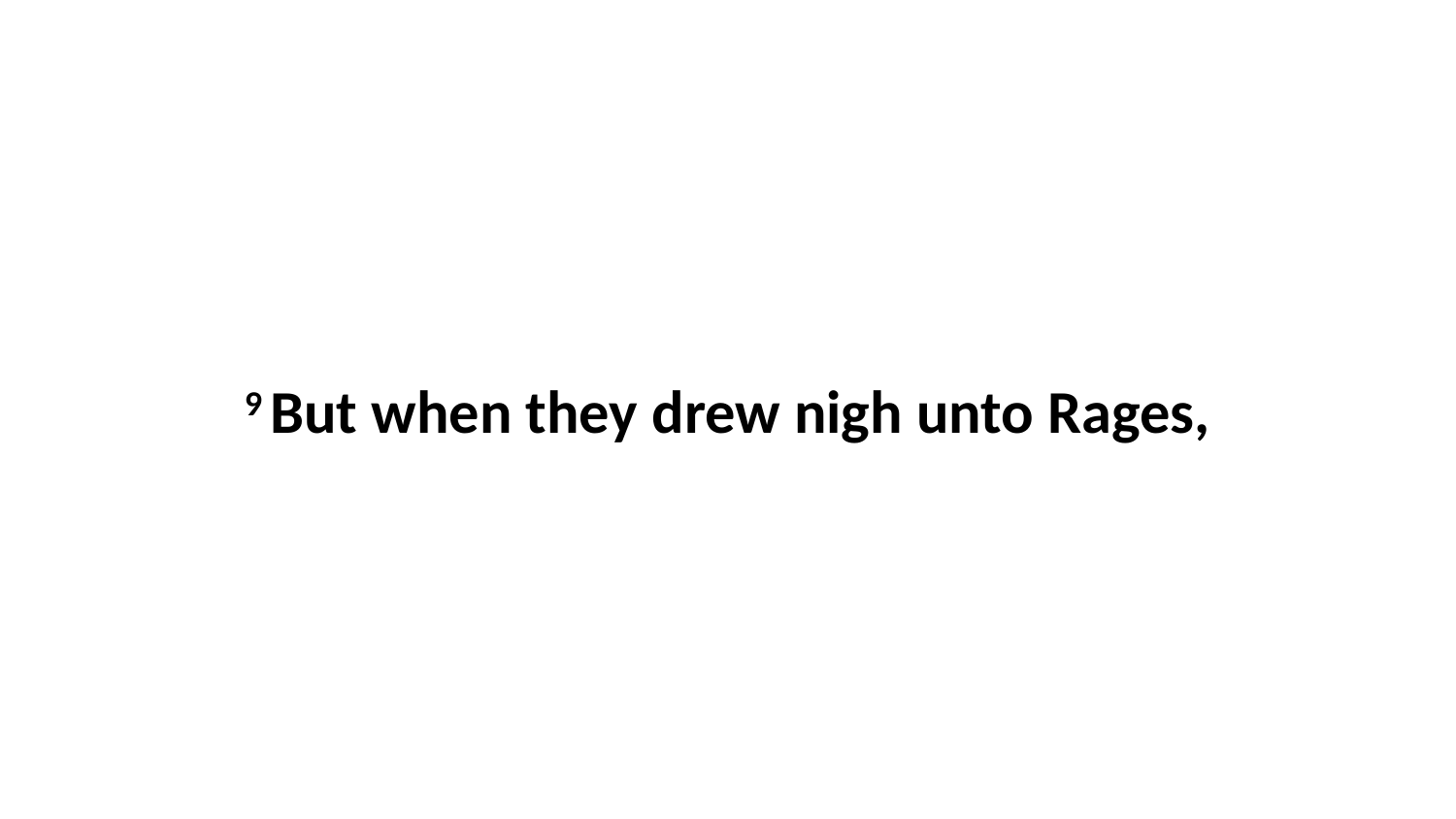

9 But when they drew nigh unto Rages,